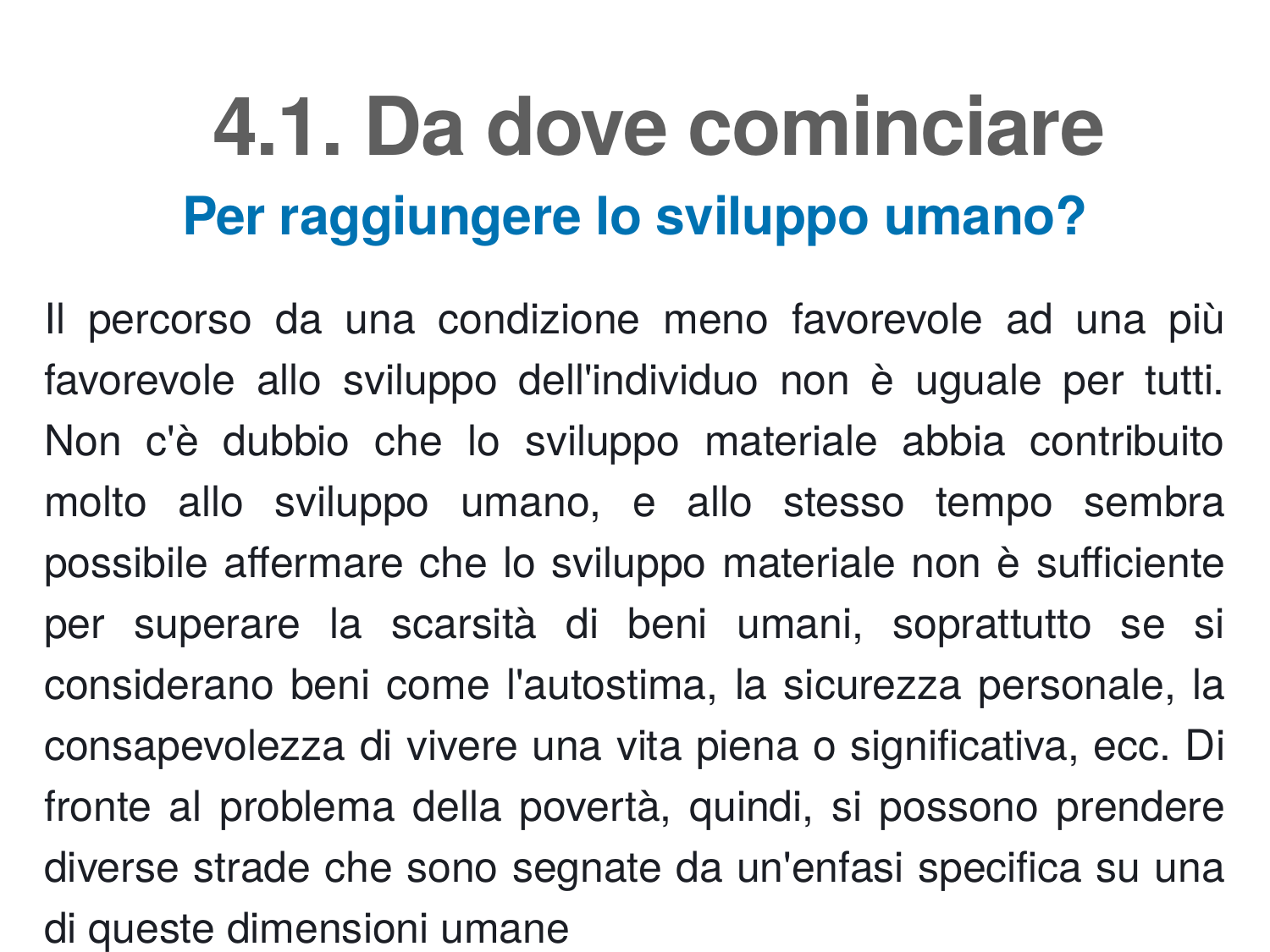

4.1. Da dove cominciare
Per raggiungere lo sviluppo umano?
Il percorso da una condizione meno favorevole ad una più favorevole allo sviluppo dell'individuo non è uguale per tutti. Non c'è dubbio che lo sviluppo materiale abbia contribuito molto allo sviluppo umano, e allo stesso tempo sembra possibile affermare che lo sviluppo materiale non è sufficiente per superare la scarsità di beni umani, soprattutto se si considerano beni come l'autostima, la sicurezza personale, la consapevolezza di vivere una vita piena o significativa, ecc. Di fronte al problema della povertà, quindi, si possono prendere diverse strade che sono segnate da un'enfasi specifica su una di queste dimensioni umane